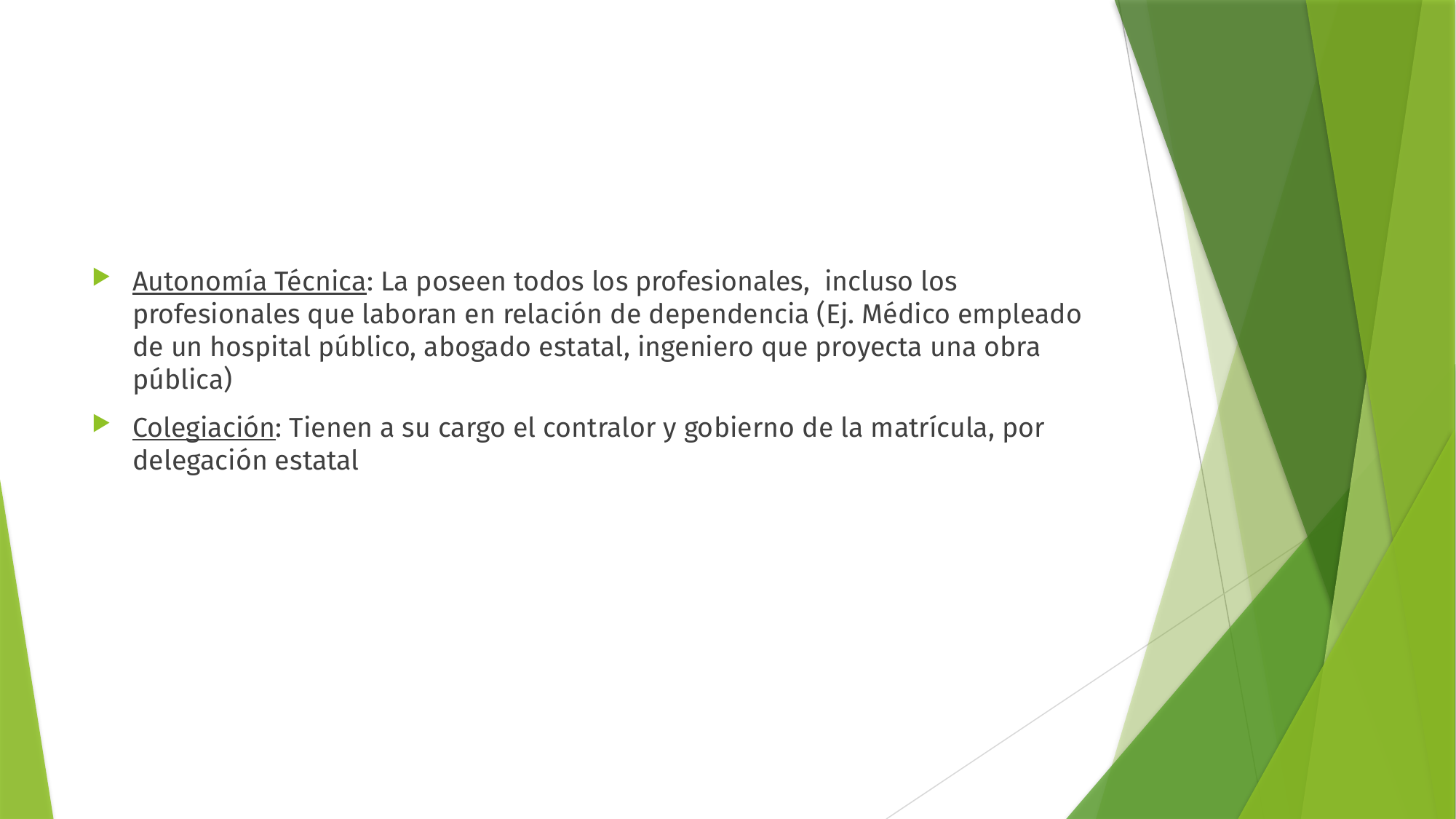

#
Autonomía Técnica: La poseen todos los profesionales,  incluso los profesionales que laboran en relación de dependencia (Ej. Médico empleado de un hospital público, abogado estatal, ingeniero que proyecta una obra pública)
Colegiación: Tienen a su cargo el contralor y gobierno de la matrícula, por delegación estatal